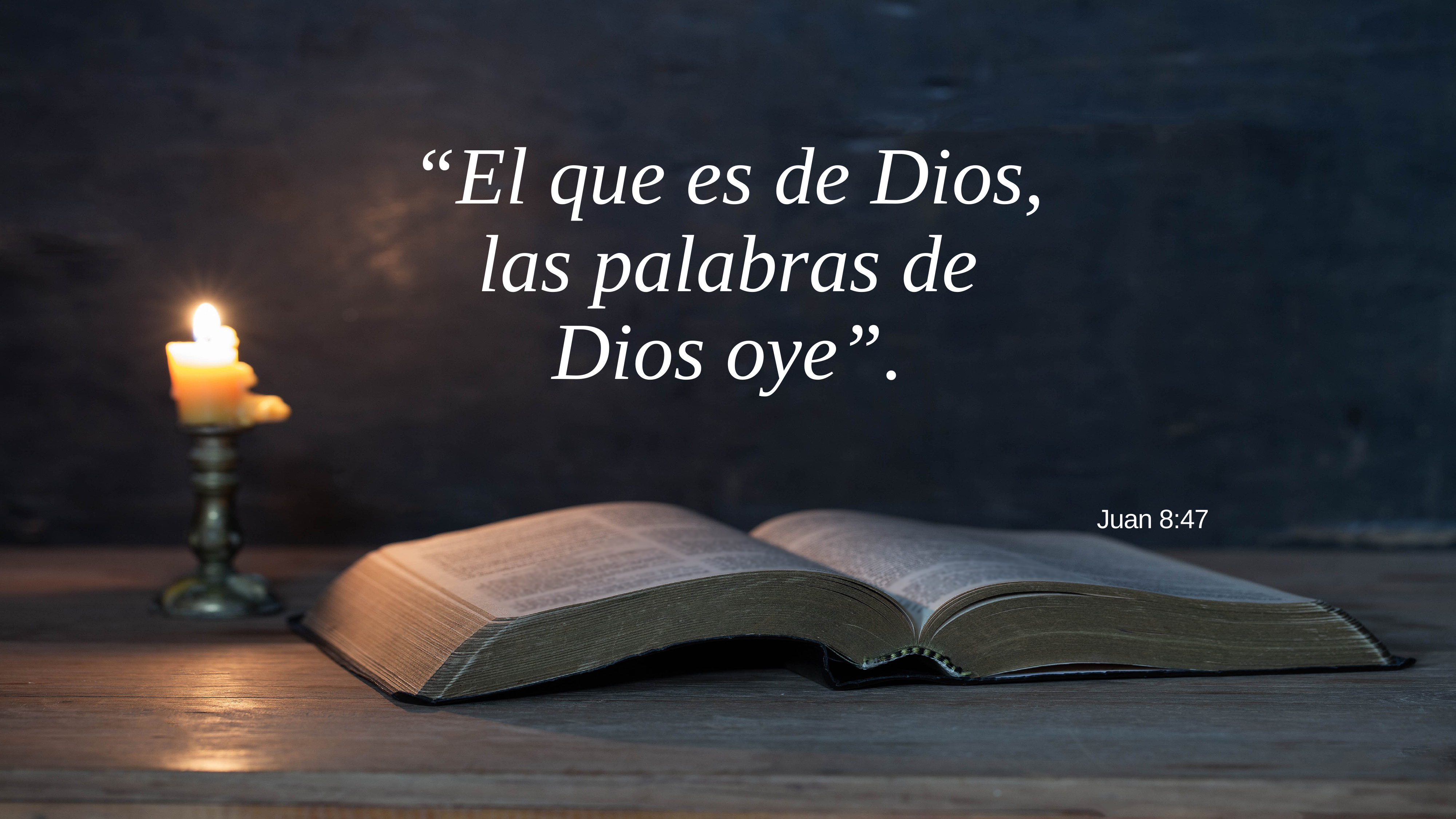

“El que es de Dios, las palabras de Dios oye”.
Juan 8:47